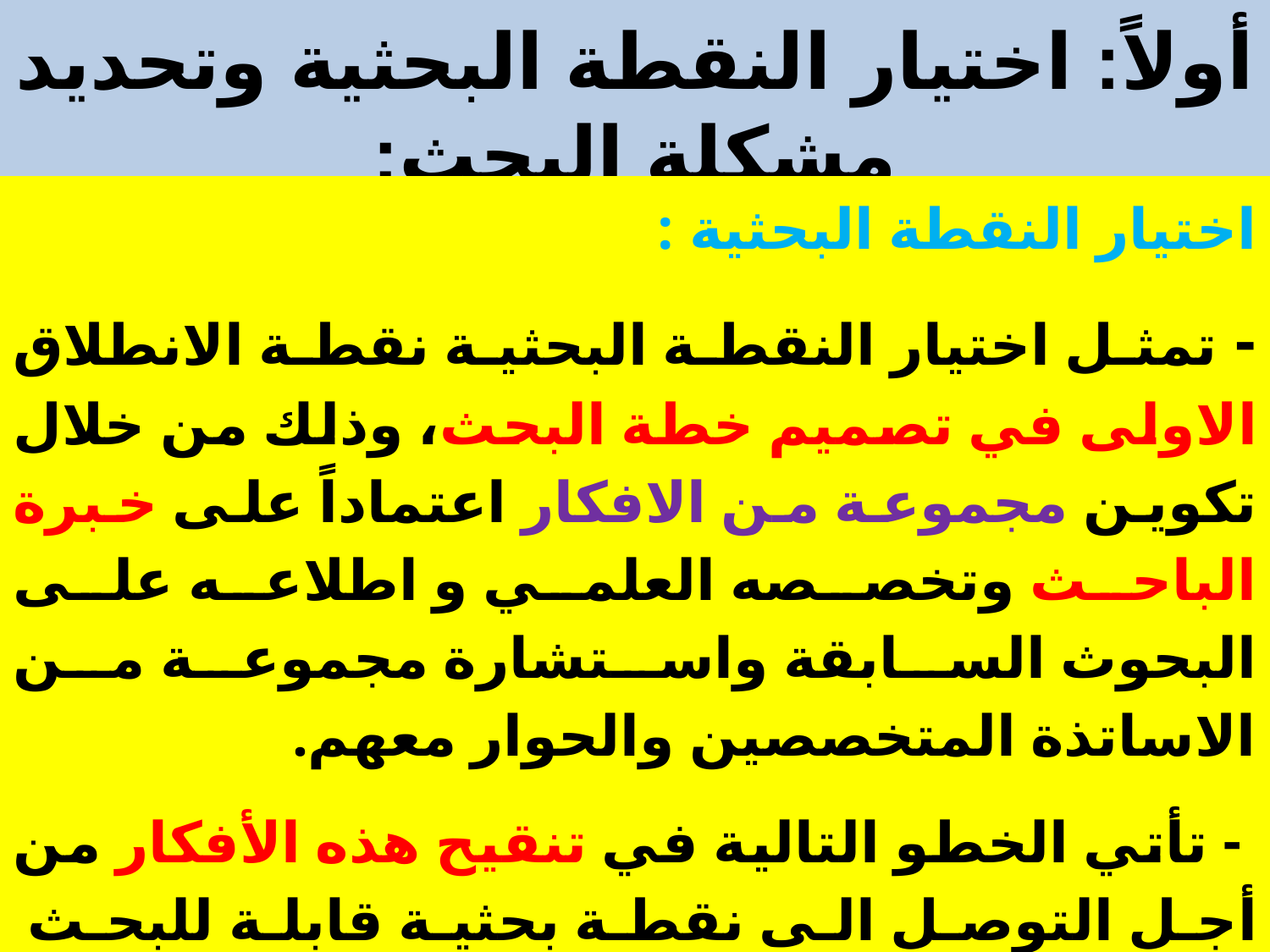

# أولاً: اختيار النقطة البحثية وتحديد مشكلة البحث:
اختيار النقطة البحثية :
- تمثل اختيار النقطة البحثية نقطة الانطلاق الاولى في تصميم خطة البحث، وذلك من خلال تكوين مجموعة من الافكار اعتماداً على خبرة الباحث وتخصصه العلمي و اطلاعه على البحوث السابقة واستشارة مجموعة من الاساتذة المتخصصين والحوار معهم.
 - تأتي الخطو التالية في تنقيح هذه الأفكار من أجل التوصل الى نقطة بحثية قابلة للبحث  (موضوع البحث)